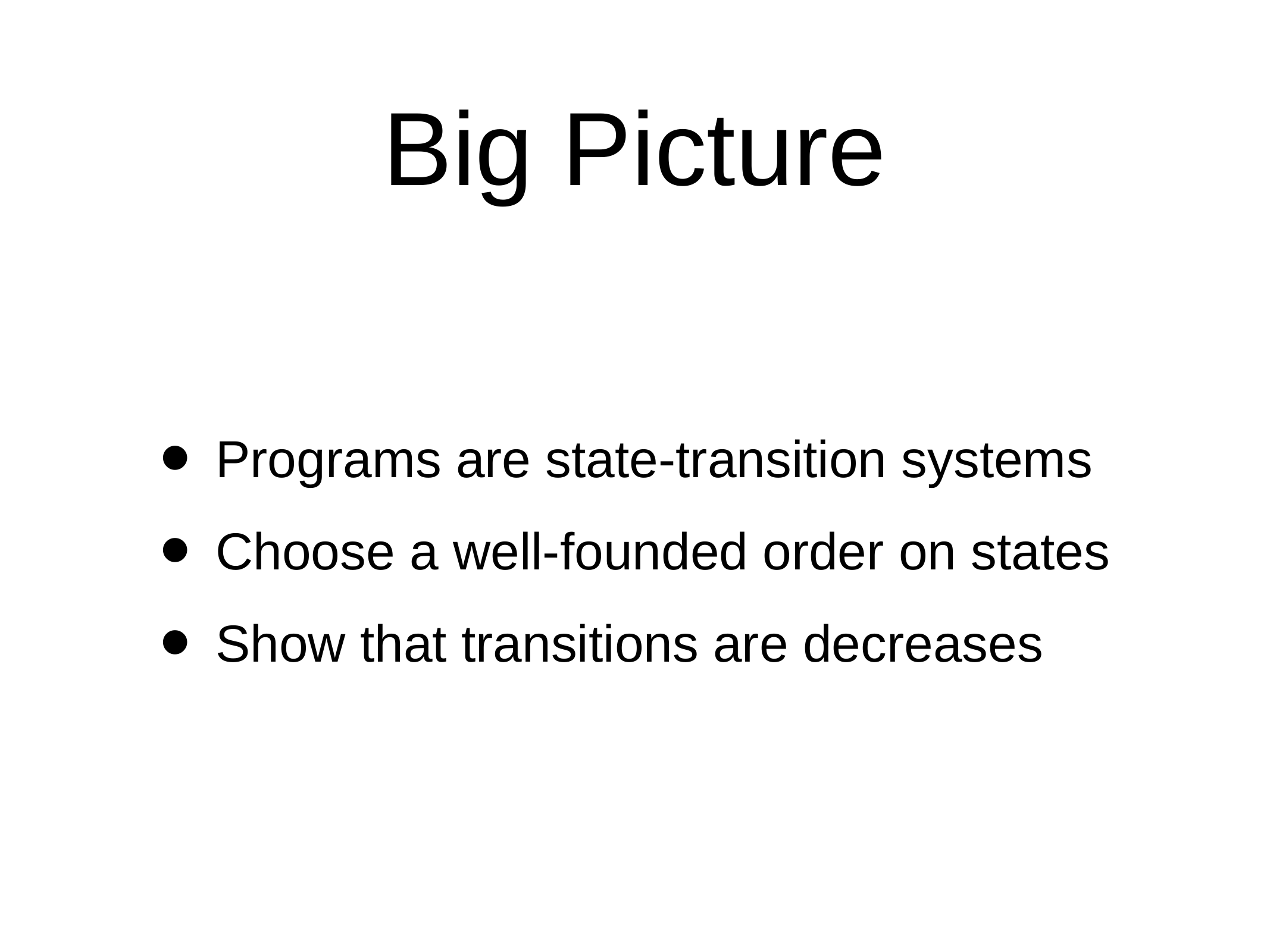

# Big Picture
Programs are state-transition systems
Choose a well-founded order on states
Show that transitions are decreases